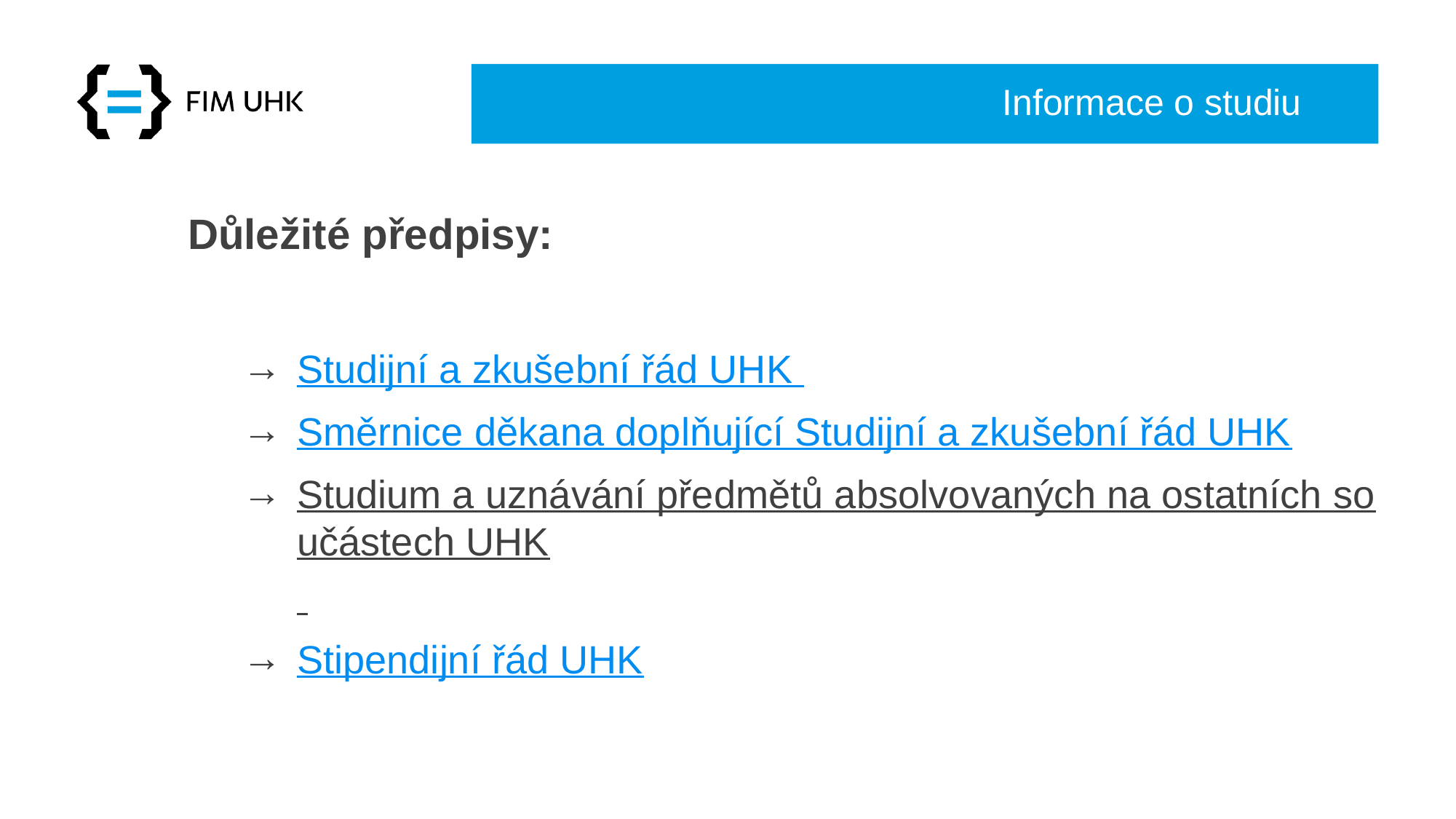

# Informace o studiu
Důležité předpisy:

Studijní a zkušební řád UHK
Směrnice děkana doplňující Studijní a zkušební řád UHK
Studium a uznávání předmětů absolvovaných na ostatních součástech UHK
Stipendijní řád UHK